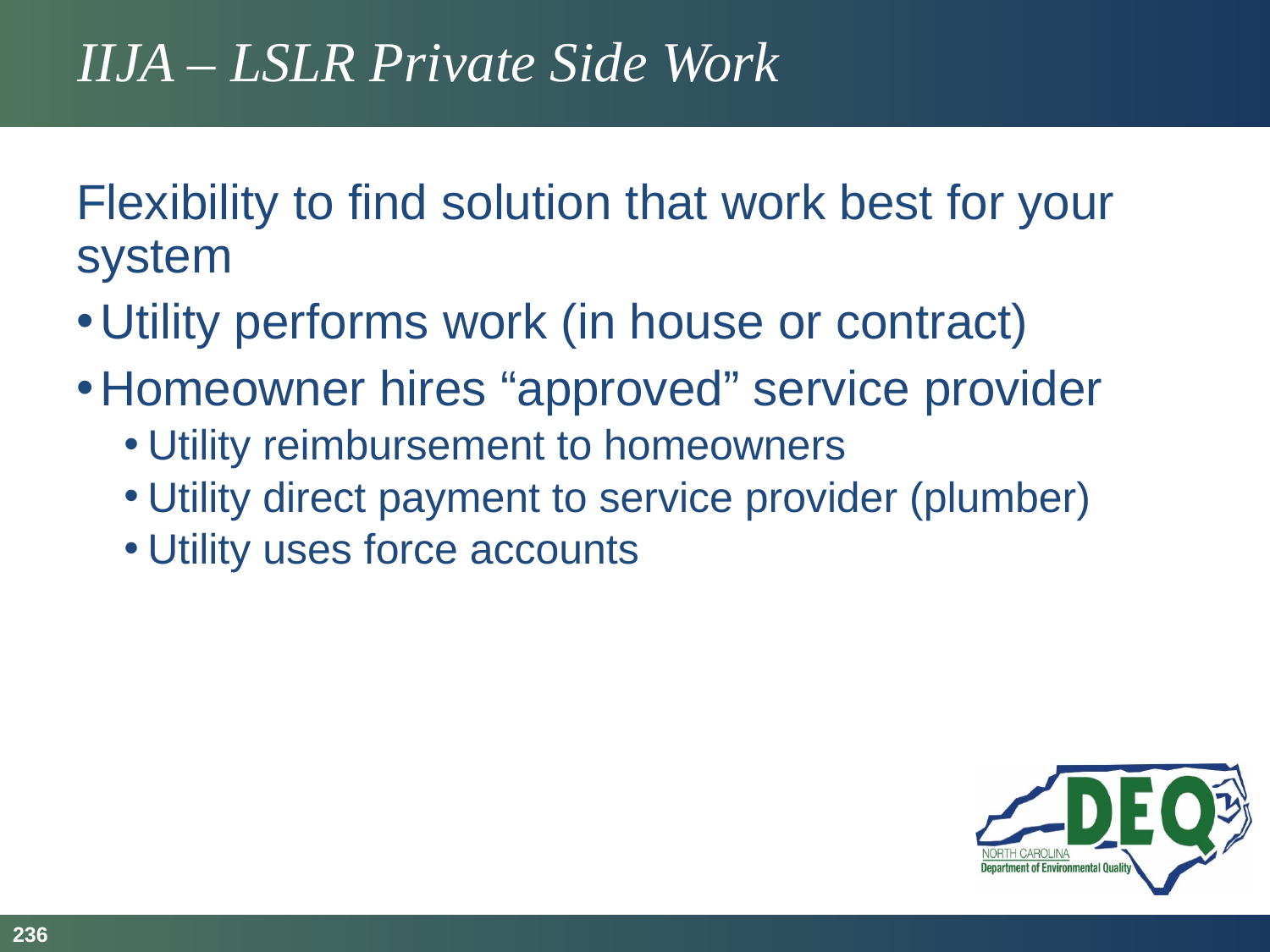

# IIJA – LSLR Private Side Work
Flexibility to find solution that work best for your system
Utility performs work (in house or contract)
Homeowner hires “approved” service provider
Utility reimbursement to homeowners
Utility direct payment to service provider (plumber)
Utility uses force accounts

236